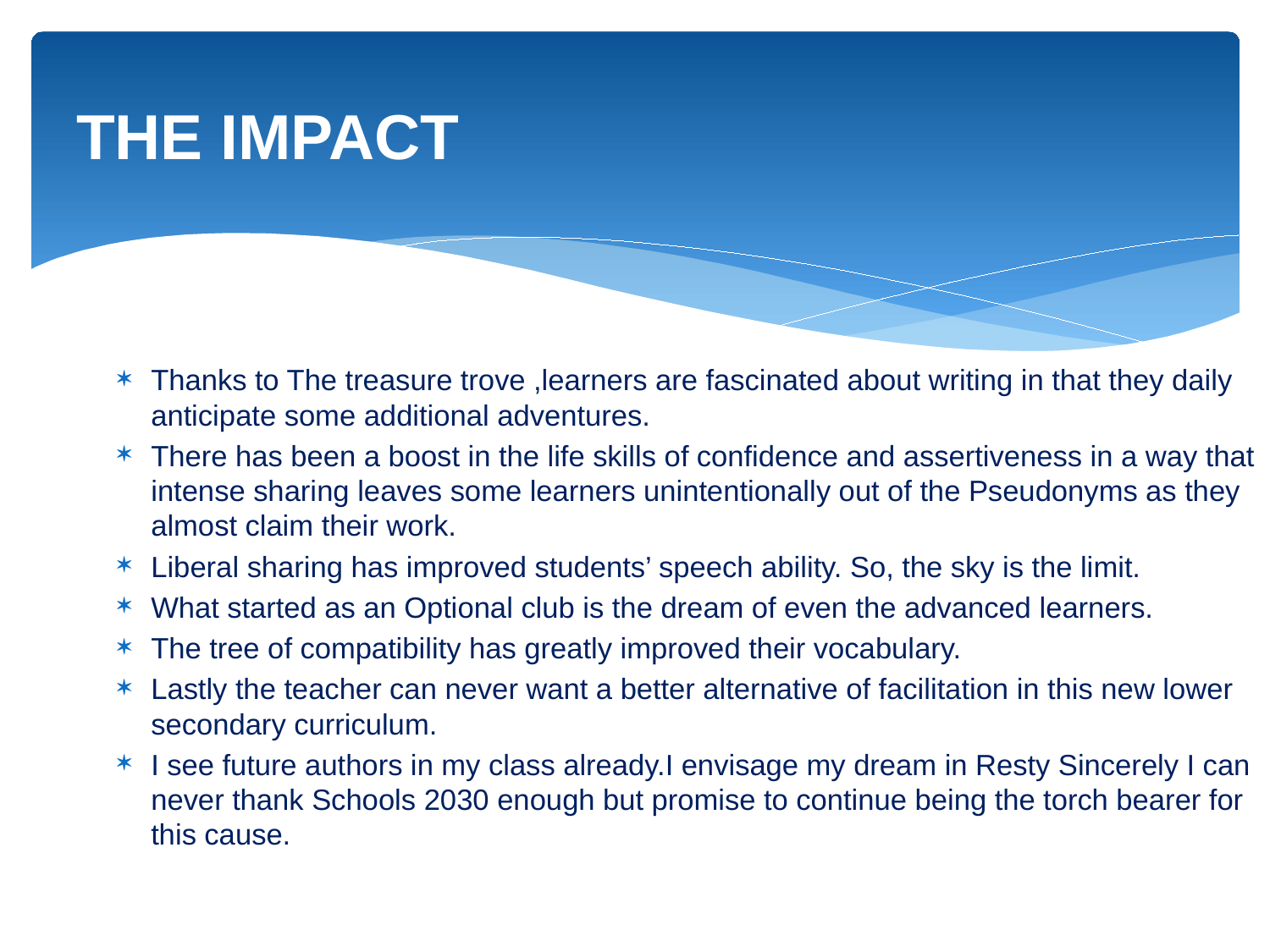

# THE IMPACT
Thanks to The treasure trove ,learners are fascinated about writing in that they daily anticipate some additional adventures.
There has been a boost in the life skills of confidence and assertiveness in a way that intense sharing leaves some learners unintentionally out of the Pseudonyms as they almost claim their work.
Liberal sharing has improved students’ speech ability. So, the sky is the limit.
What started as an Optional club is the dream of even the advanced learners.
The tree of compatibility has greatly improved their vocabulary.
Lastly the teacher can never want a better alternative of facilitation in this new lower secondary curriculum.
I see future authors in my class already.I envisage my dream in Resty Sincerely I can never thank Schools 2030 enough but promise to continue being the torch bearer for this cause.